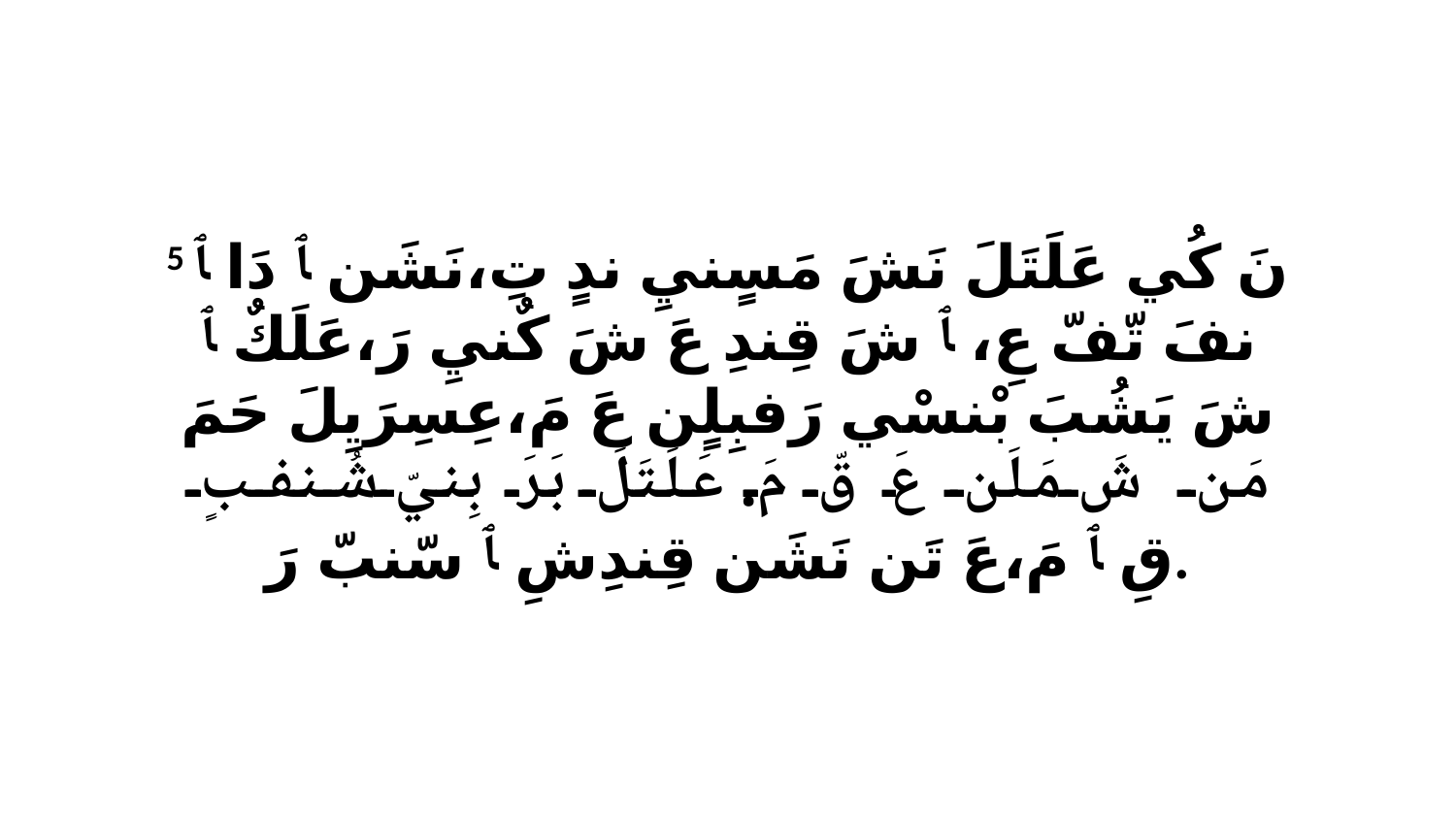

5 نَ كُي عَلَتَلَ نَشَ مَسٍنيِ ندٍ تِ،نَشَن ﭑ دَا ﭑ نفَ تّفّ عِ، ﭑ شَ قِندِ عَ شَ كٌنيِ رَ،عَلَكٌ ﭑ شَ يَشُبَ بْنسْي رَفبِلٍن عَ مَ،عِسِرَيِلَ حَمَ مَن شَ مَلَن عَ قّ مَ.عَلَتَلَ بَرَ بِنيّ شُنفبٍ قِ ﭑ مَ،عَ تَن نَشَن قِندِشِ ﭑ سّنبّ رَ.